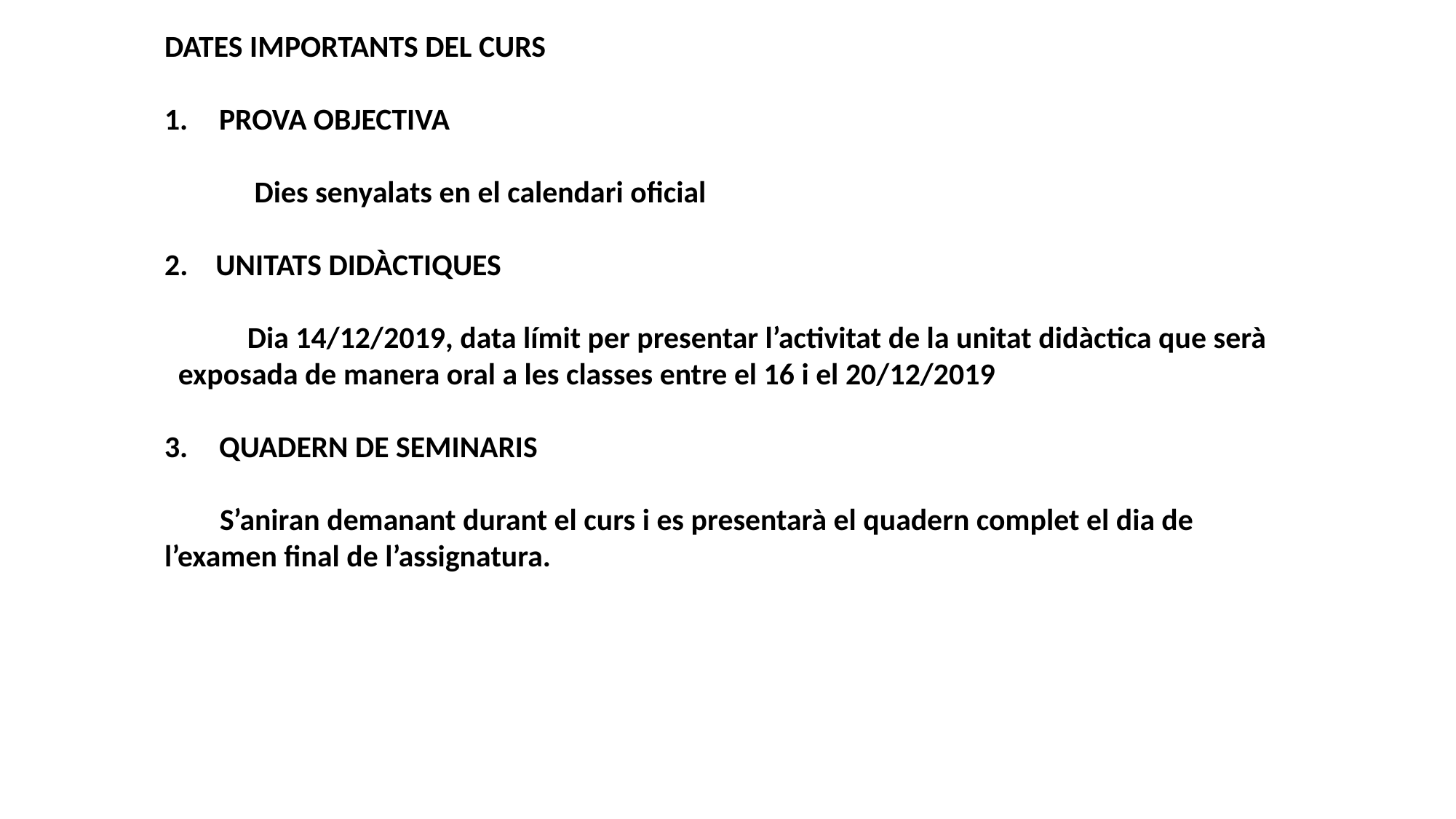

DATES IMPORTANTS DEL CURS

PROVA OBJECTIVA

             Dies senyalats en el calendari oficial

2.    UNITATS DIDÀCTIQUES

            Dia 14/12/2019, data límit per presentar l’activitat de la unitat didàctica que serà     exposada de manera oral a les classes entre el 16 i el 20/12/2019

QUADERN DE SEMINARIS

        S’aniran demanant durant el curs i es presentarà el quadern complet el dia de l’examen final de l’assignatura.